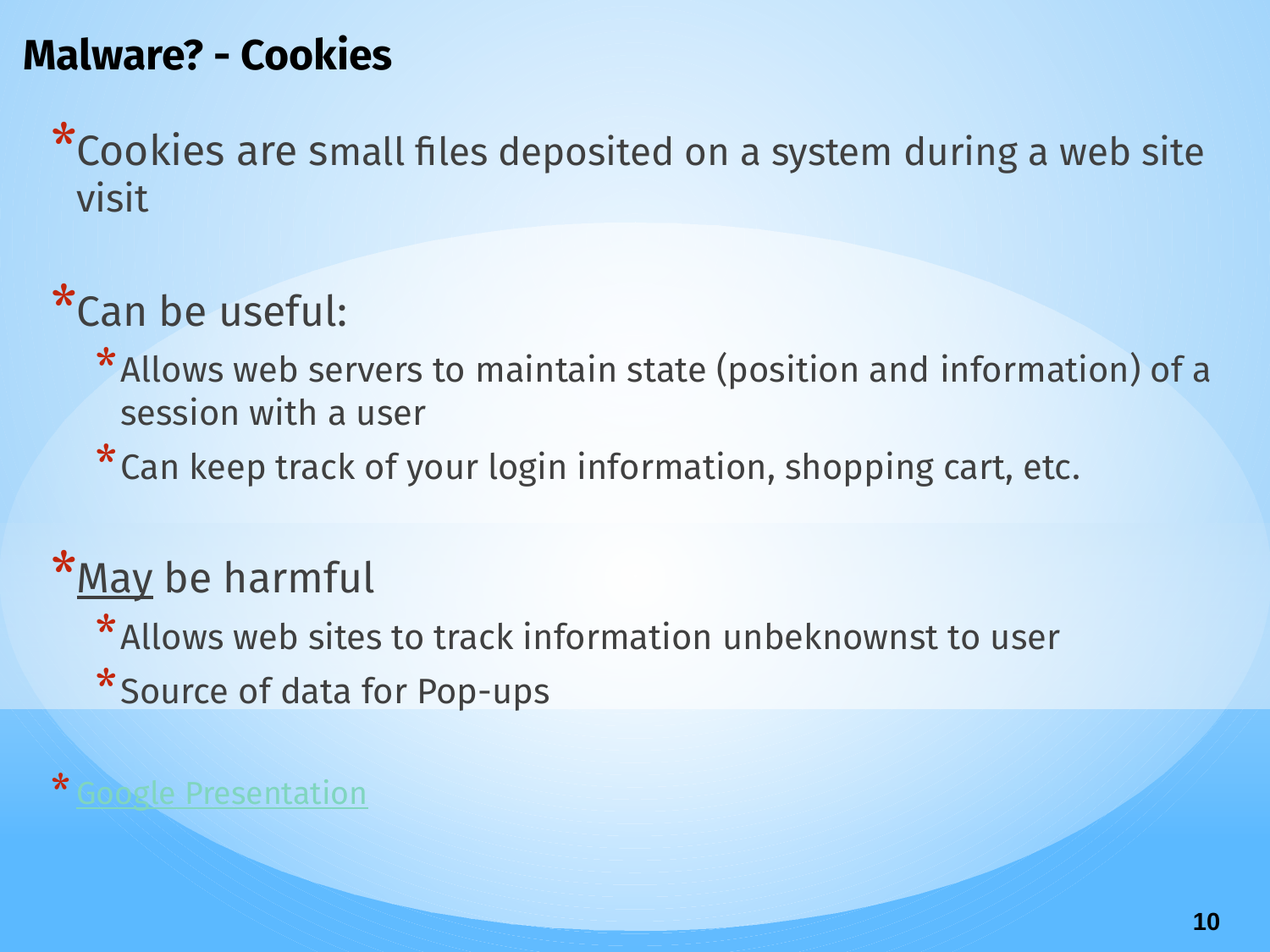

# Malware? - Cookies
Cookies are small files deposited on a system during a web site visit

Can be useful:
Allows web servers to maintain state (position and information) of a session with a user
Can keep track of your login information, shopping cart, etc.

May be harmful
Allows web sites to track information unbeknownst to user
Source of data for Pop-ups

Google Presentation